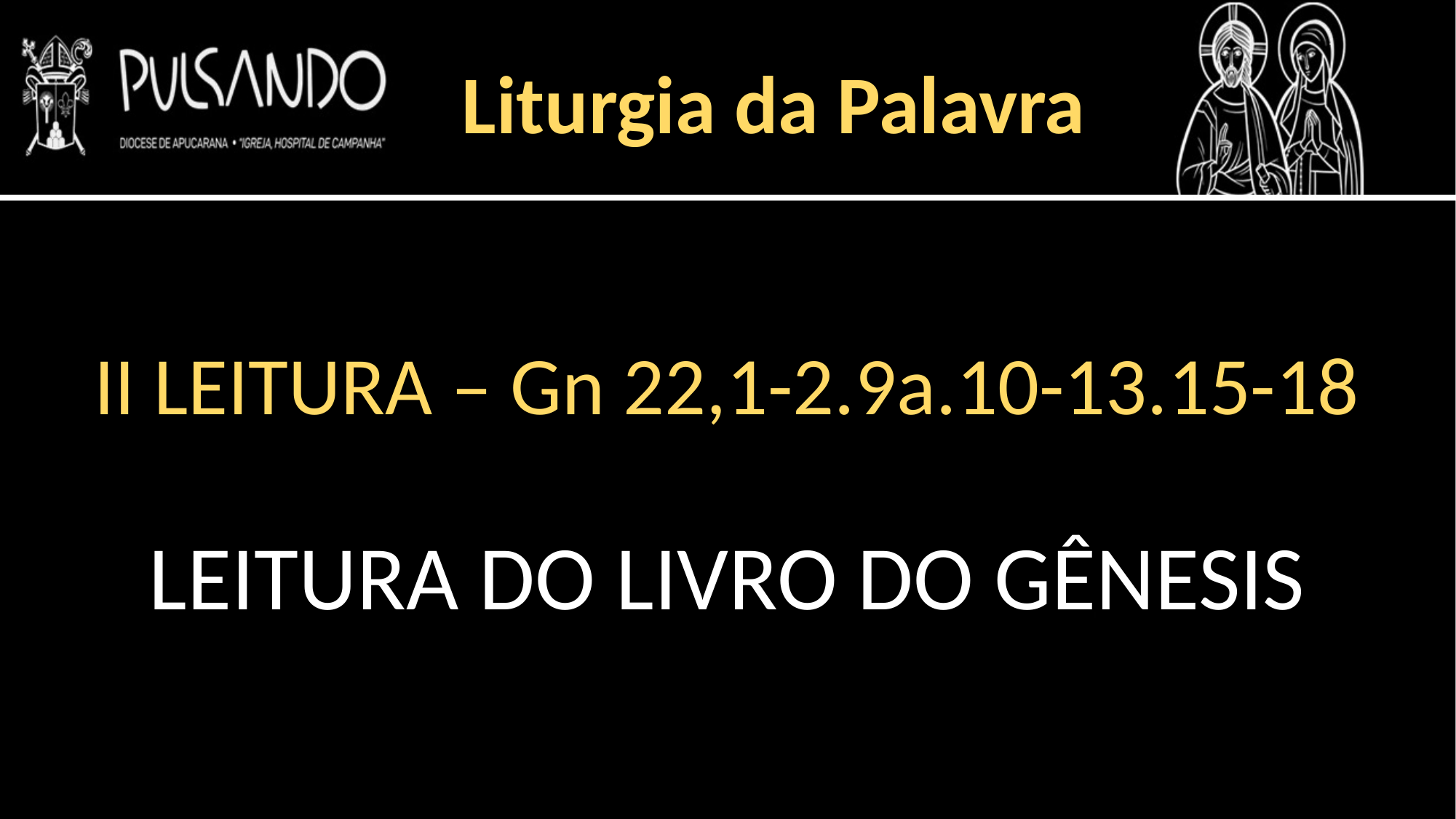

Liturgia da Palavra

II LEITURA – Gn 22,1-2.9a.10-13.15-18

LEITURA DO LIVRO DO GÊNESIS